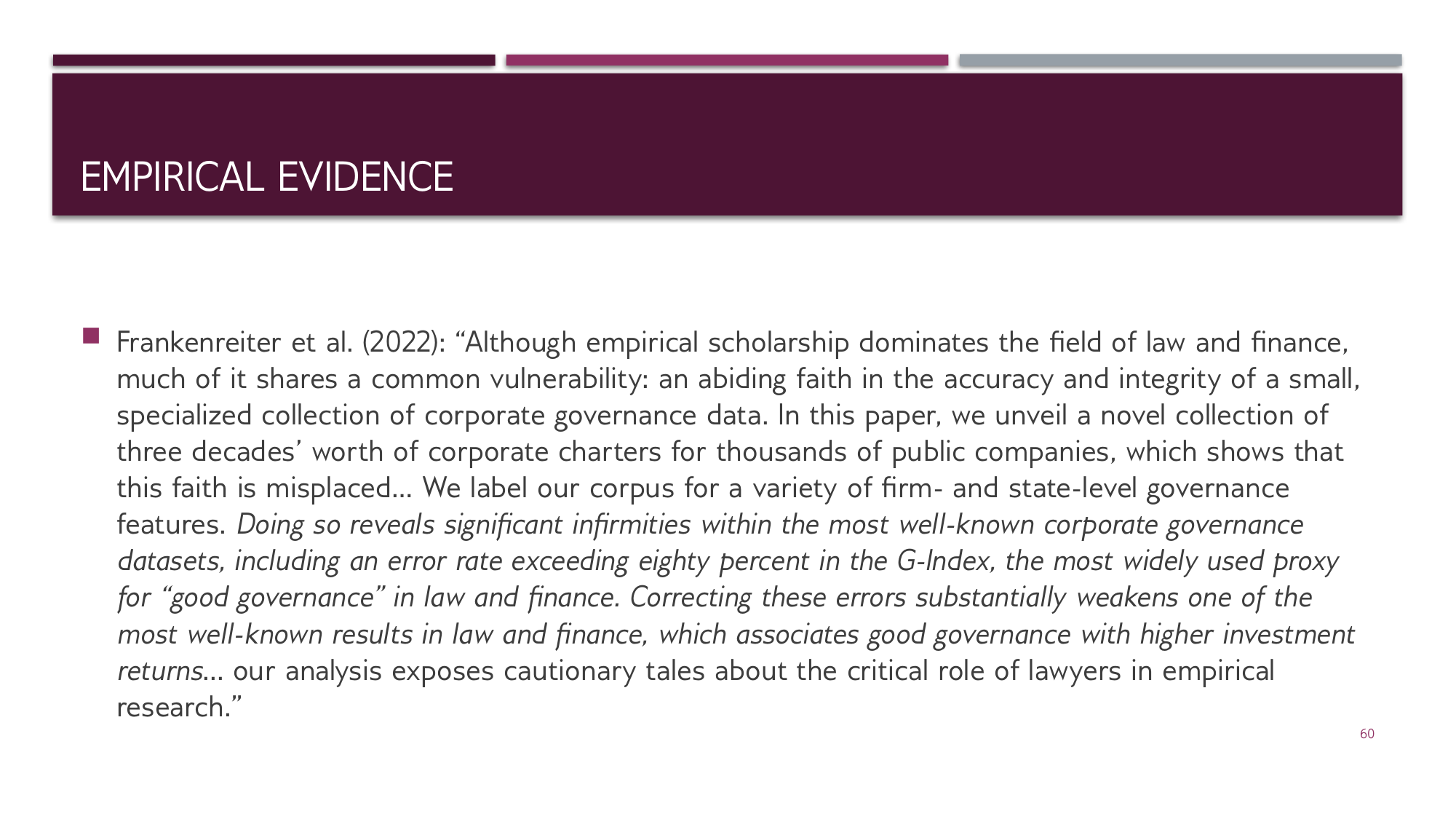

# Empirical evidence
Frankenreiter et al. (2022): “Although empirical scholarship dominates the field of law and finance, much of it shares a common vulnerability: an abiding faith in the accuracy and integrity of a small, specialized collection of corporate governance data. In this paper, we unveil a novel collection of three decades’ worth of corporate charters for thousands of public companies, which shows that this faith is misplaced… We label our corpus for a variety of firm- and state-level governance features. Doing so reveals significant infirmities within the most well-known corporate governance datasets, including an error rate exceeding eighty percent in the G-Index, the most widely used proxy for “good governance” in law and finance. Correcting these errors substantially weakens one of the most well-known results in law and finance, which associates good governance with higher investment returns... our analysis exposes cautionary tales about the critical role of lawyers in empirical research.”
60